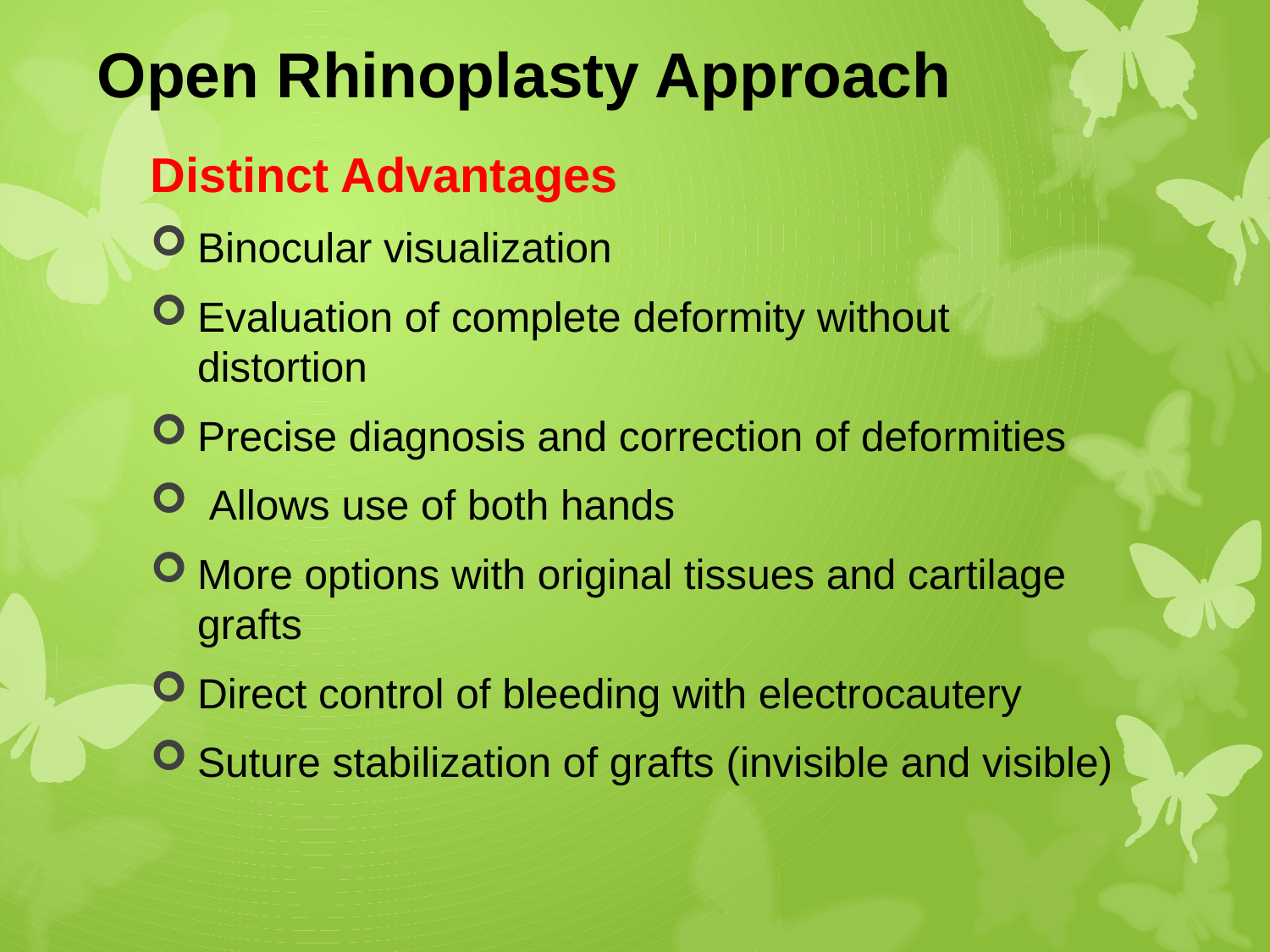

# Open Rhinoplasty Approach
Distinct Advantages
Binocular visualization
Evaluation of complete deformity without distortion
Precise diagnosis and correction of deformities
 Allows use of both hands
More options with original tissues and cartilage grafts
Direct control of bleeding with electrocautery
Suture stabilization of grafts (invisible and visible)